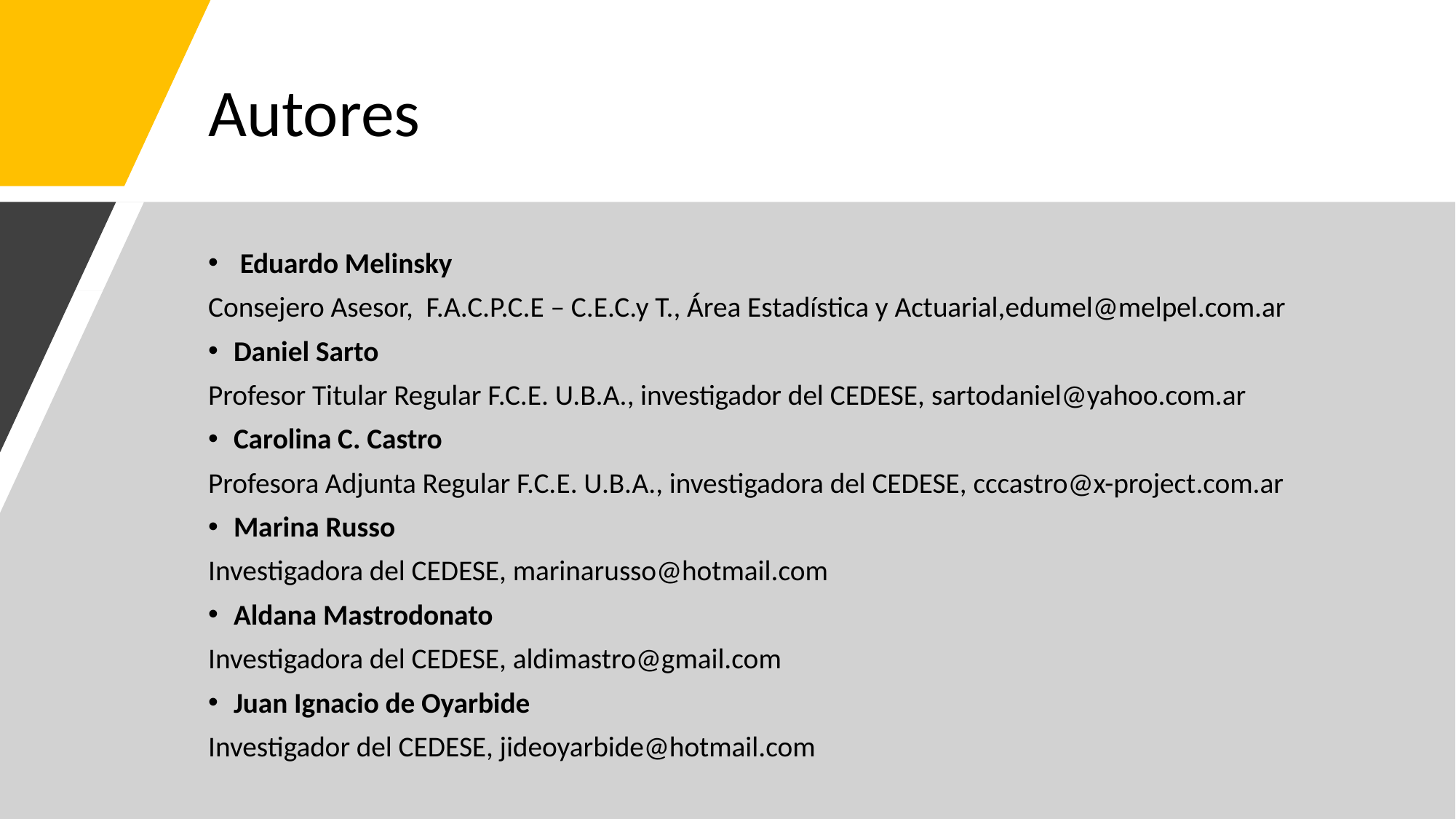

# Autores

 Eduardo Melinsky
Consejero Asesor,  F.A.C.P.C.E – C.E.C.y T., Área Estadística y Actuarial,edumel@melpel.com.ar
Daniel Sarto
Profesor Titular Regular F.C.E. U.B.A., investigador del CEDESE, sartodaniel@yahoo.com.ar
Carolina C. Castro
Profesora Adjunta Regular F.C.E. U.B.A., investigadora del CEDESE, cccastro@x-project.com.ar
Marina Russo
Investigadora del CEDESE, marinarusso@hotmail.com
Aldana Mastrodonato
Investigadora del CEDESE, aldimastro@gmail.com
Juan Ignacio de Oyarbide
Investigador del CEDESE, jideoyarbide@hotmail.com